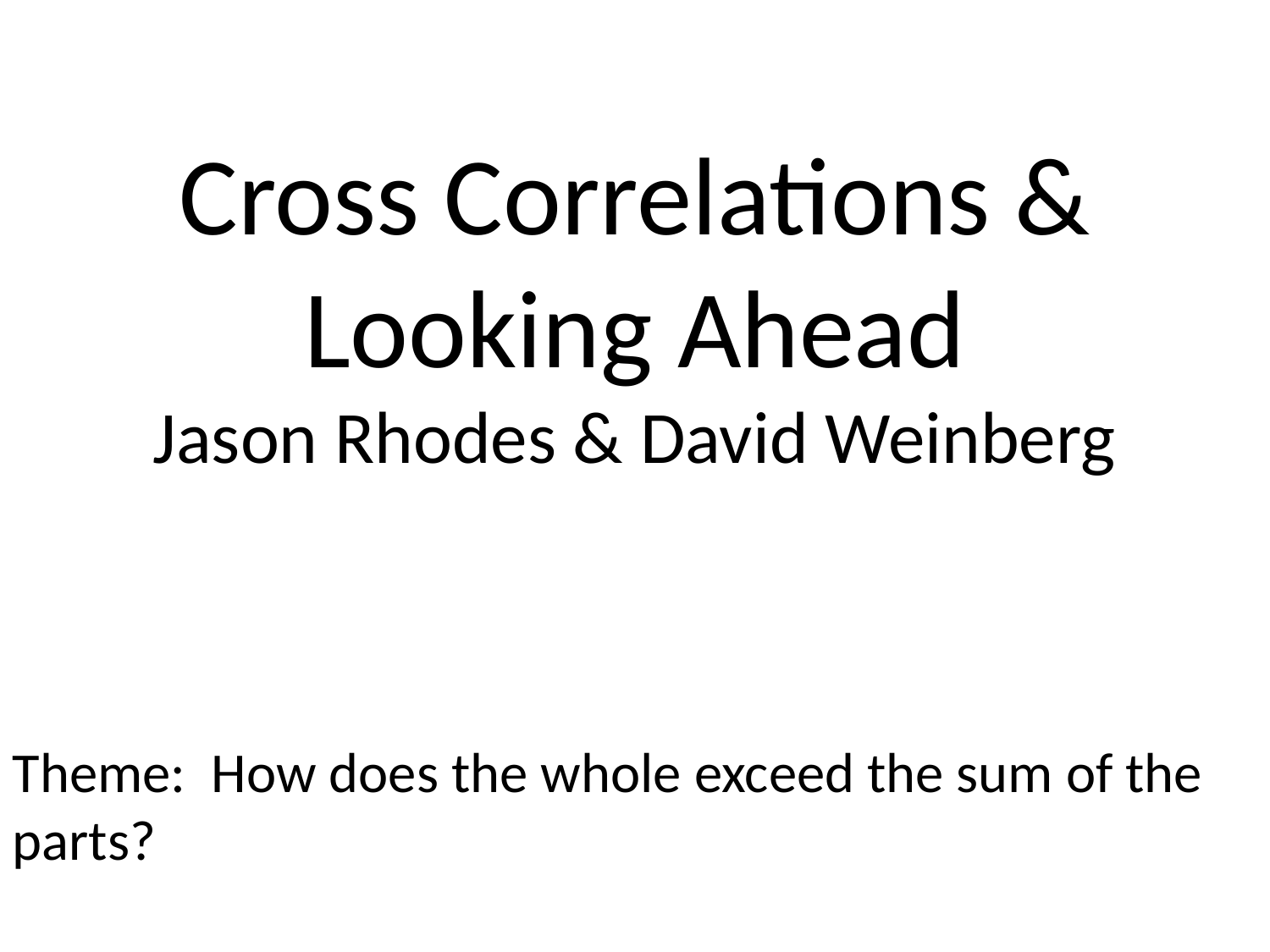

# Cross Correlations & Looking Ahead Jason Rhodes & David Weinberg
Theme:  How does the whole exceed the sum of the parts?